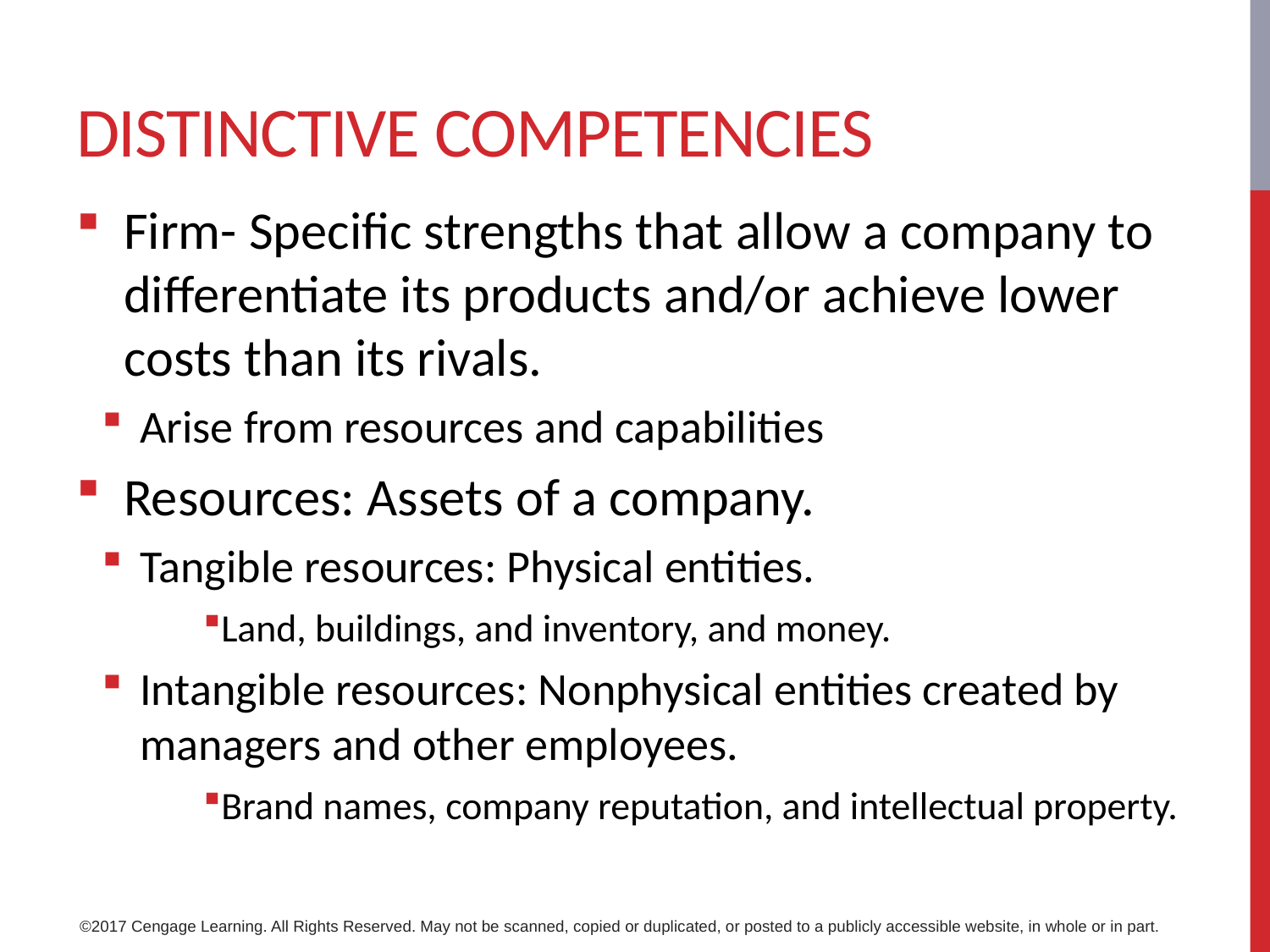

# Distinctive competencies
Firm- Specific strengths that allow a company to differentiate its products and/or achieve lower costs than its rivals.
Arise from resources and capabilities
Resources: Assets of a company.
Tangible resources: Physical entities.
Land, buildings, and inventory, and money.
Intangible resources: Nonphysical entities created by managers and other employees.
Brand names, company reputation, and intellectual property.